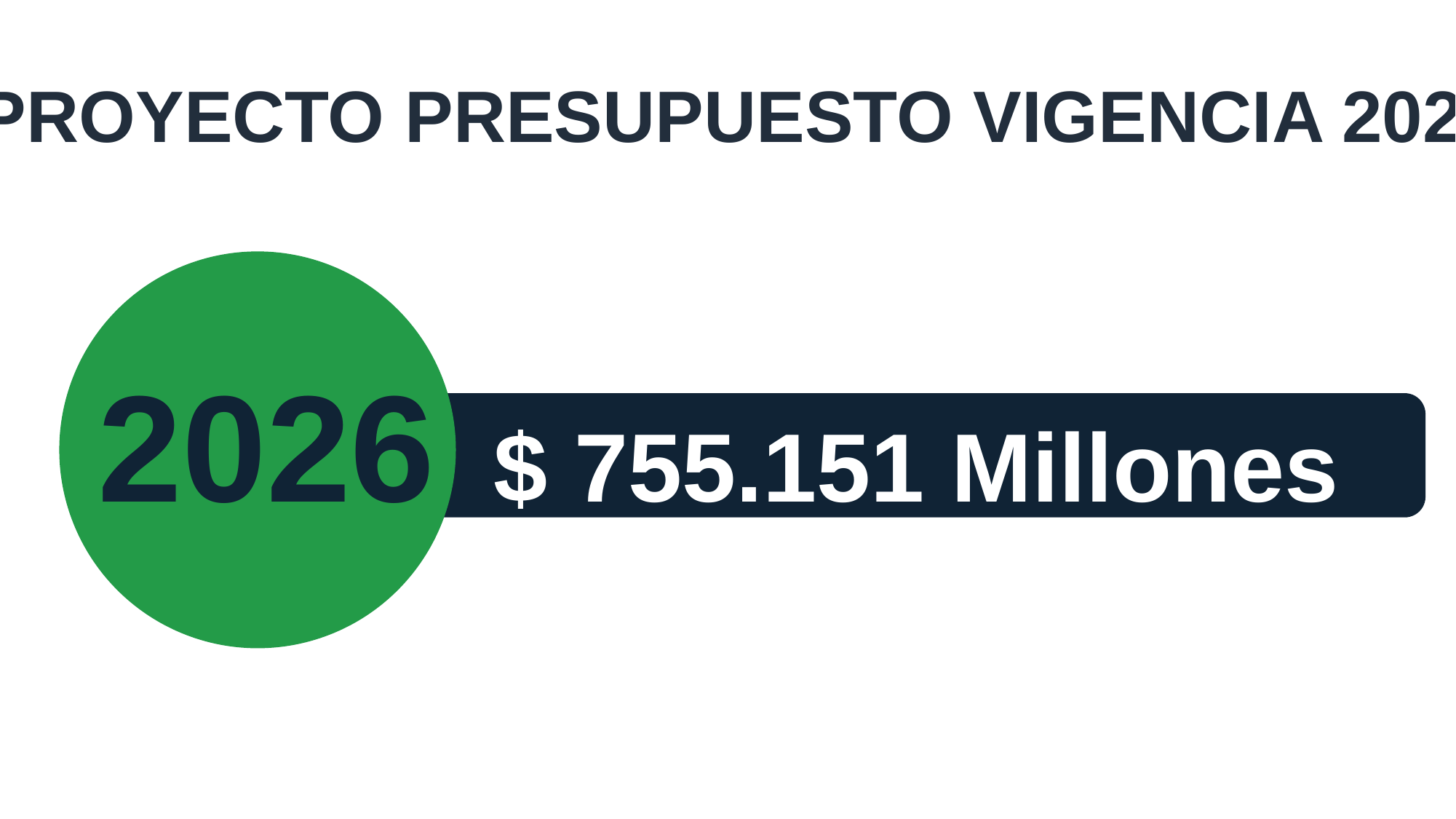

PROYECTO PRESUPUESTO VIGENCIA 2026

2026

$ 755.151 Millones